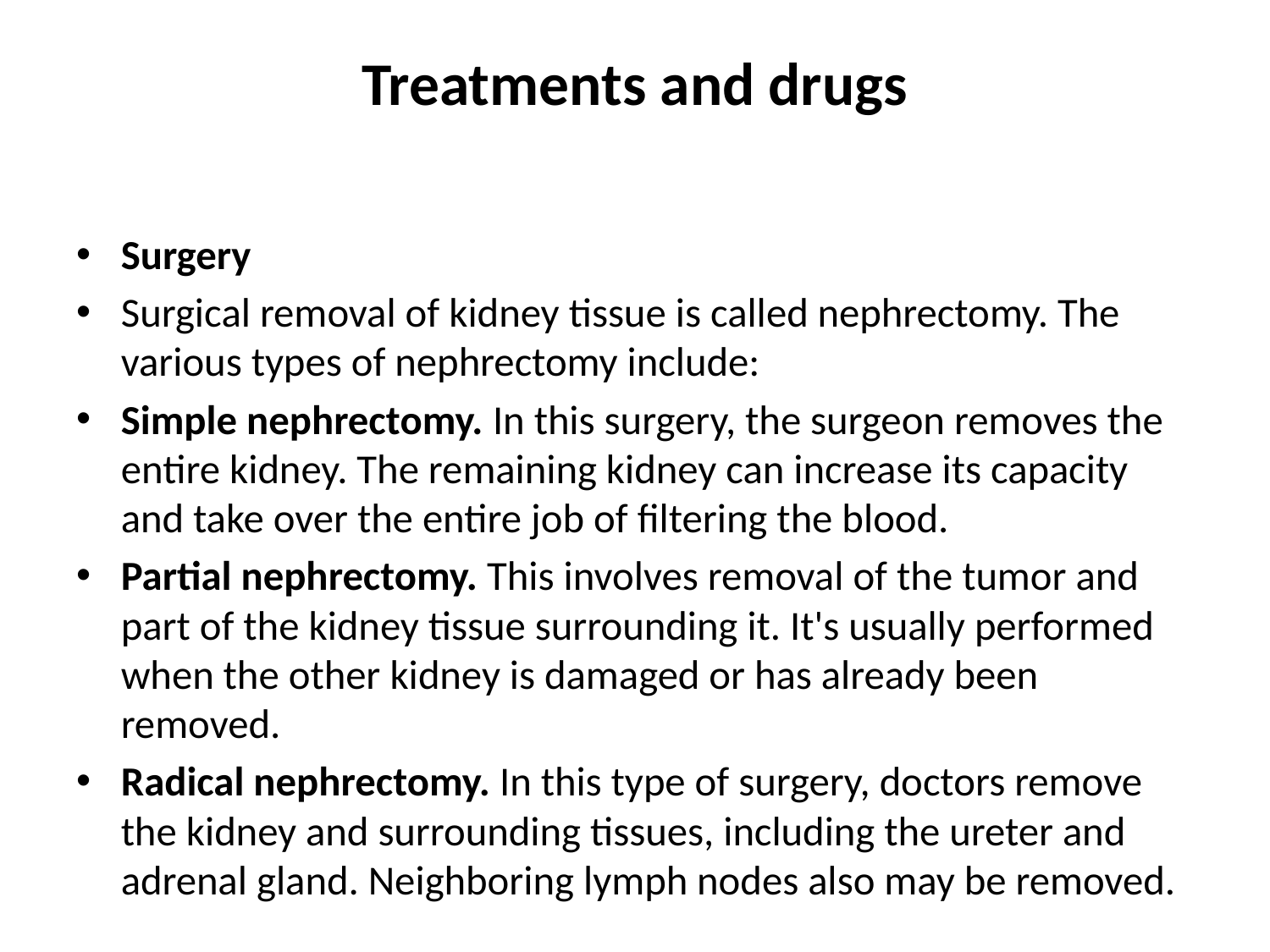

# Treatments and drugs
Surgery
Surgical removal of kidney tissue is called nephrectomy. The various types of nephrectomy include:
Simple nephrectomy. In this surgery, the surgeon removes the entire kidney. The remaining kidney can increase its capacity and take over the entire job of filtering the blood.
Partial nephrectomy. This involves removal of the tumor and part of the kidney tissue surrounding it. It's usually performed when the other kidney is damaged or has already been removed.
Radical nephrectomy. In this type of surgery, doctors remove the kidney and surrounding tissues, including the ureter and adrenal gland. Neighboring lymph nodes also may be removed.